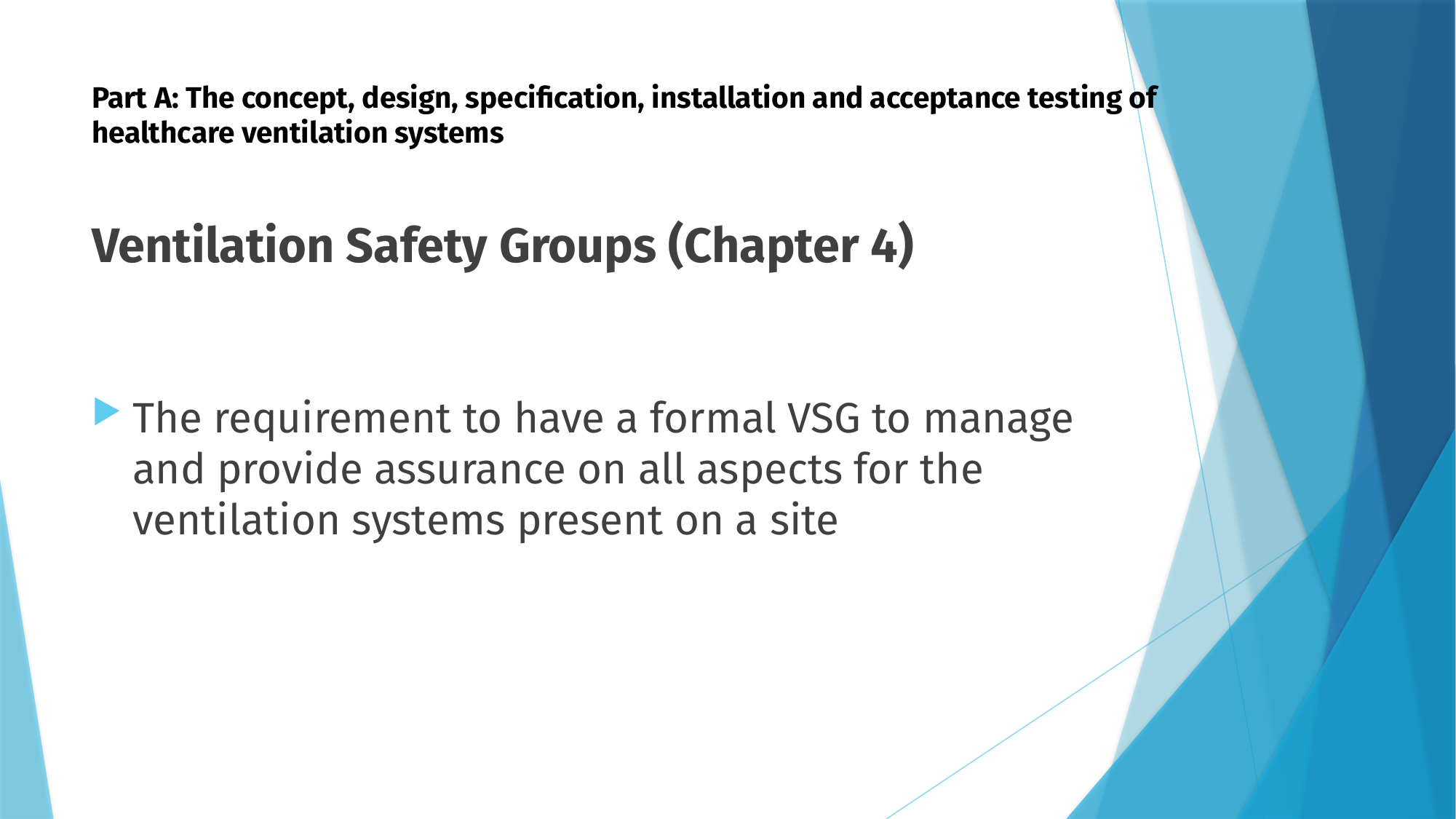

# Part A: The concept, design, specification, installation and acceptance testing of healthcare ventilation systems
Ventilation Safety Groups (Chapter 4)

The requirement to have a formal VSG to manage and provide assurance on all aspects for the ventilation systems present on a site